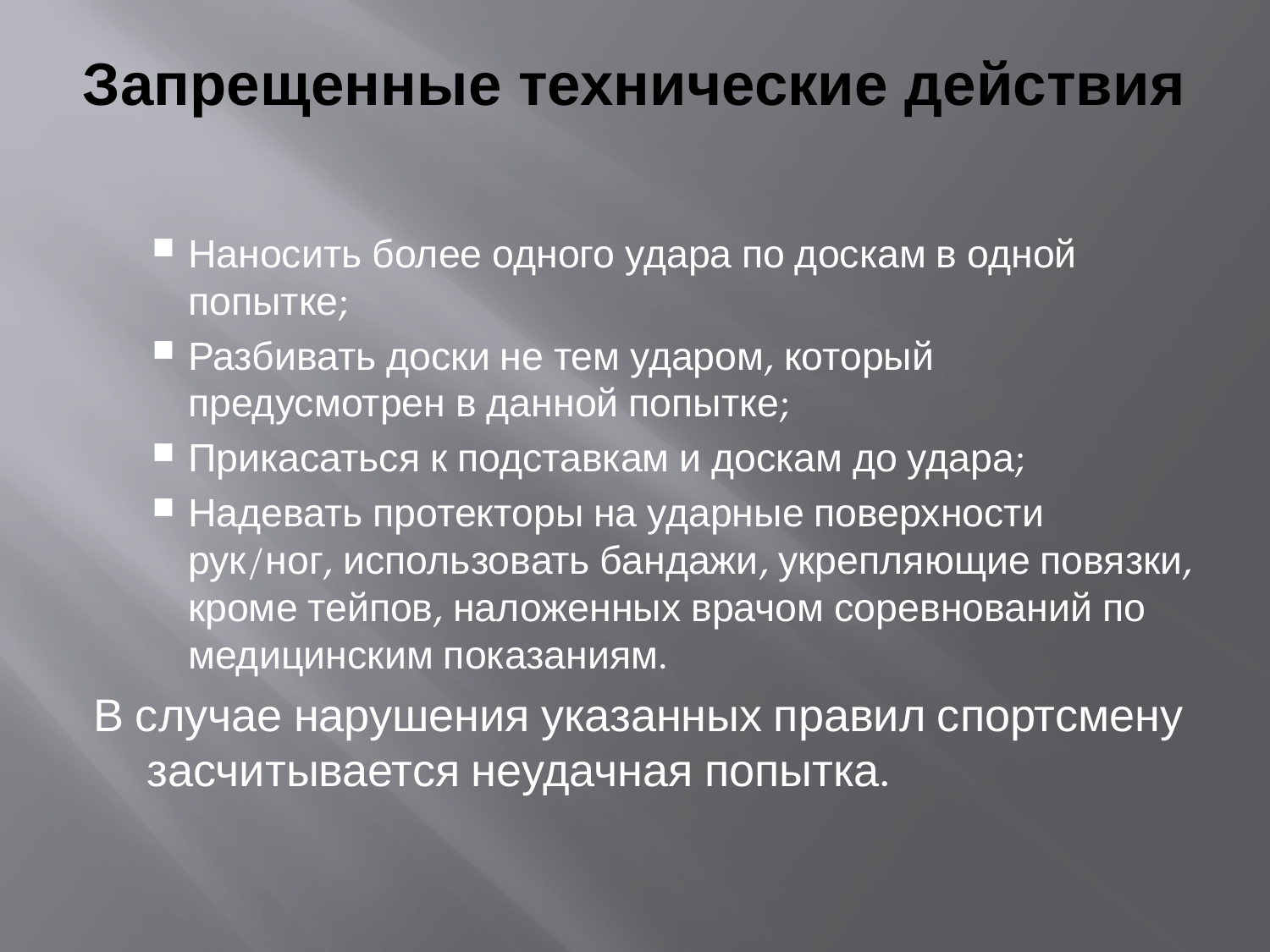

# Запрещенные технические действия
Наносить более одного удара по доскам в одной попытке;
Разбивать доски не тем ударом, который предусмотрен в данной попытке;
Прикасаться к подставкам и доскам до удара;
Надевать протекторы на ударные поверхности рук/ног, использовать бандажи, укрепляющие повязки, кроме тейпов, наложенных врачом соревнований по медицинским показаниям.
В случае нарушения указанных правил спортсмену засчитывается неудачная попытка.